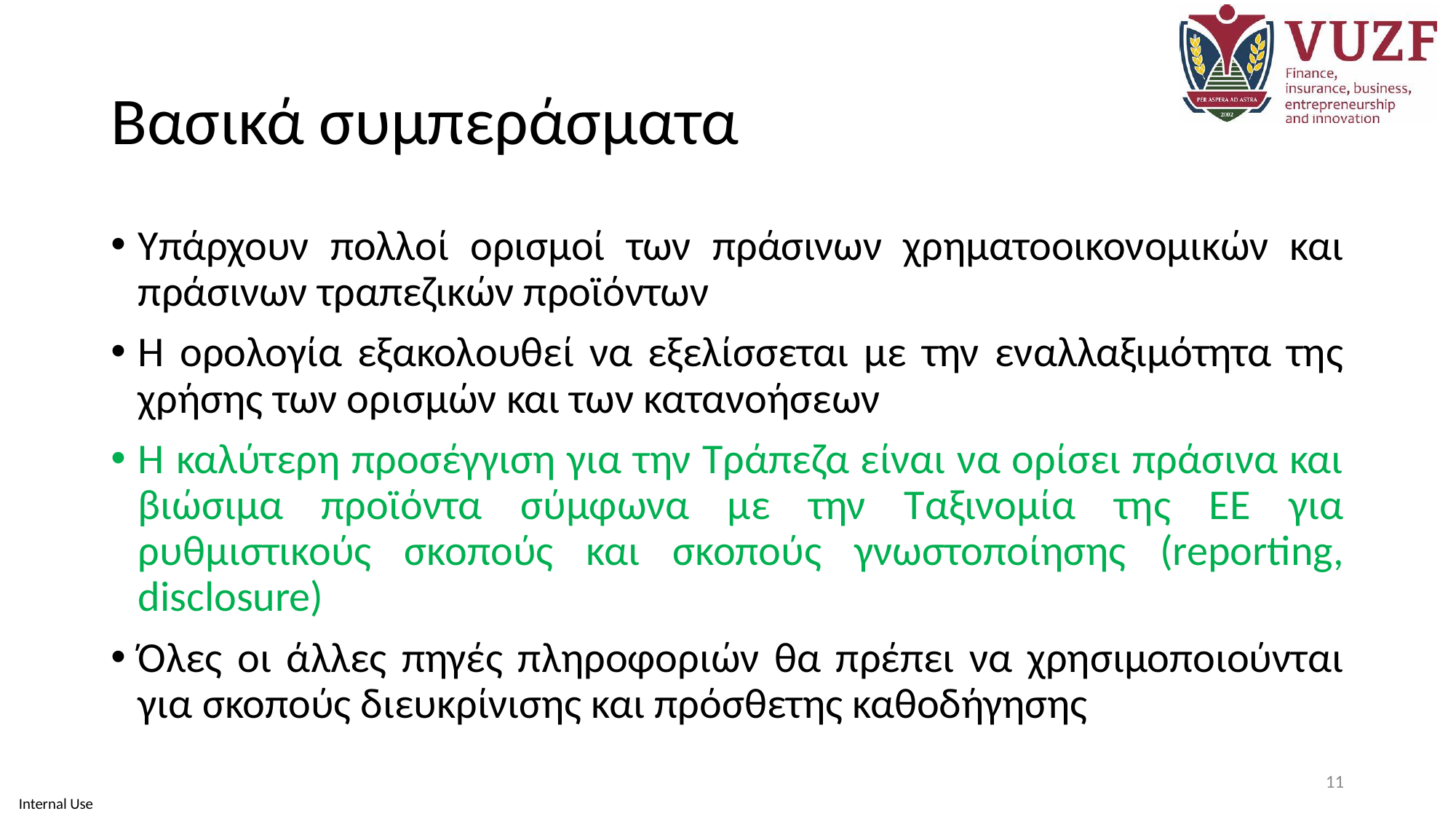

# Βασικά συμπεράσματα
Υπάρχουν πολλοί ορισμοί των πράσινων χρηματοοικονομικών και πράσινων τραπεζικών προϊόντων
Η ορολογία εξακολουθεί να εξελίσσεται με την εναλλαξιμότητα της χρήσης των ορισμών και των κατανοήσεων
Η καλύτερη προσέγγιση για την Τράπεζα είναι να ορίσει πράσινα και βιώσιμα προϊόντα σύμφωνα με την Ταξινομία της ΕΕ για ρυθμιστικούς σκοπούς και σκοπούς γνωστοποίησης (reporting, disclosure)
Όλες οι άλλες πηγές πληροφοριών θα πρέπει να χρησιμοποιούνται για σκοπούς διευκρίνισης και πρόσθετης καθοδήγησης
11